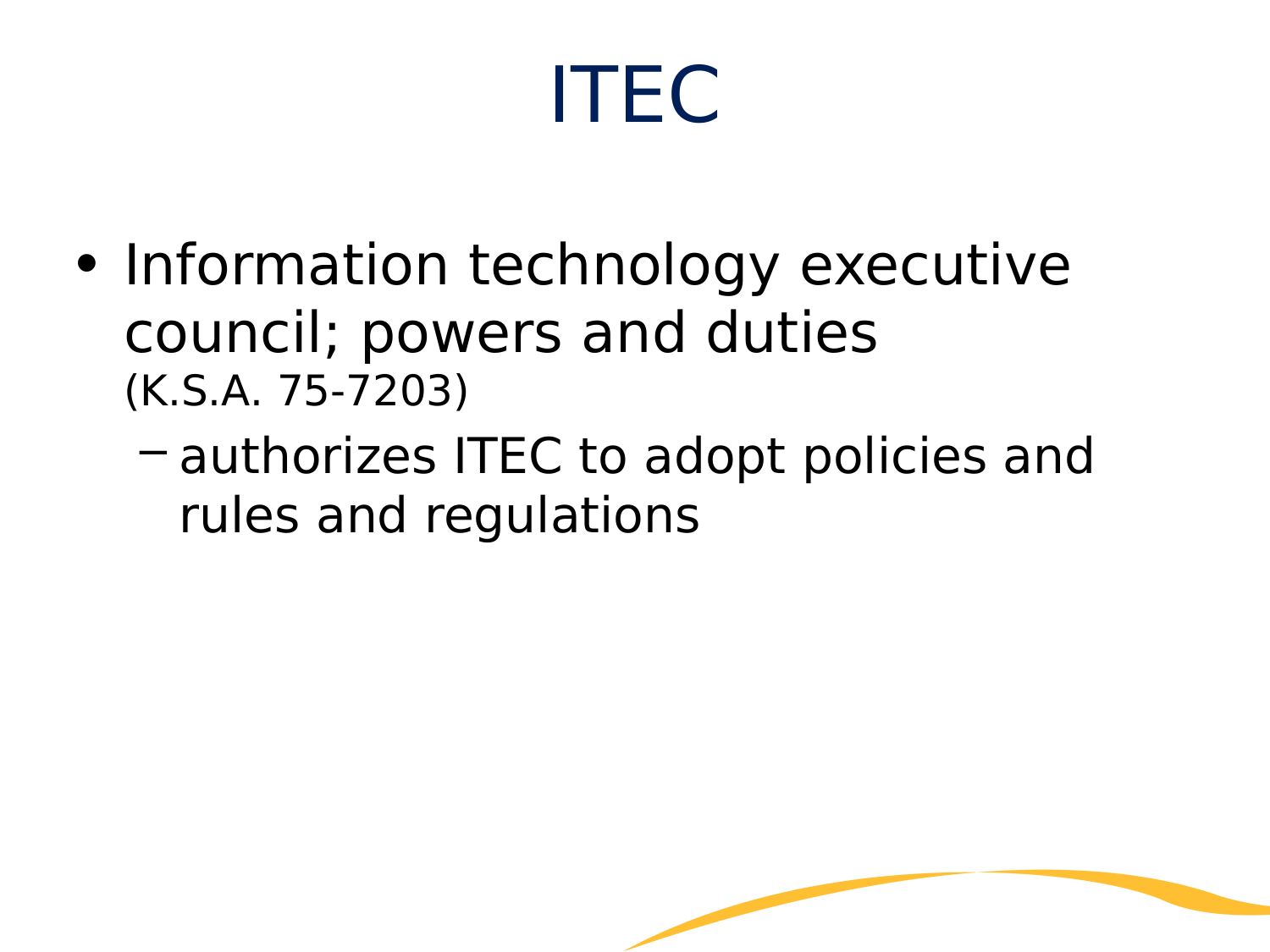

# ITEC
Information technology executive council; powers and duties
(K.S.A. 75-7203)
authorizes ITEC to adopt policies and rules and regulations